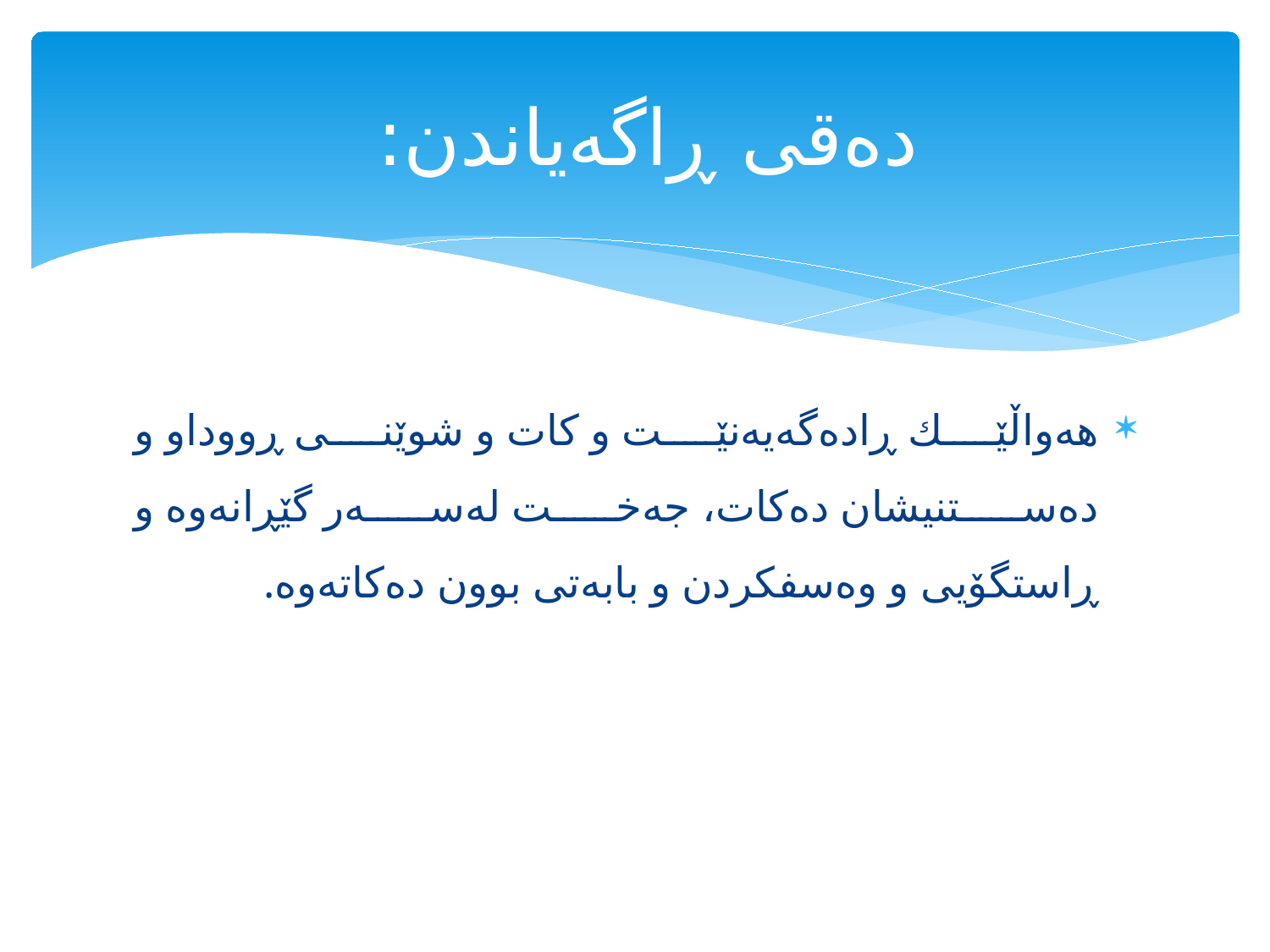

# ده‌قی ڕاگه‌یاندن:
هه‌واڵێك ڕاده‌گه‌یه‌نێت و كات و شوێنی ڕووداو و ده‌ستنیشان ده‌كات، جه‌خت له‌سه‌ر گێڕانه‌وه‌ و ڕاستگۆیی و وه‌سفكردن و بابه‌تی بوون ده‌كاته‌وه‌.